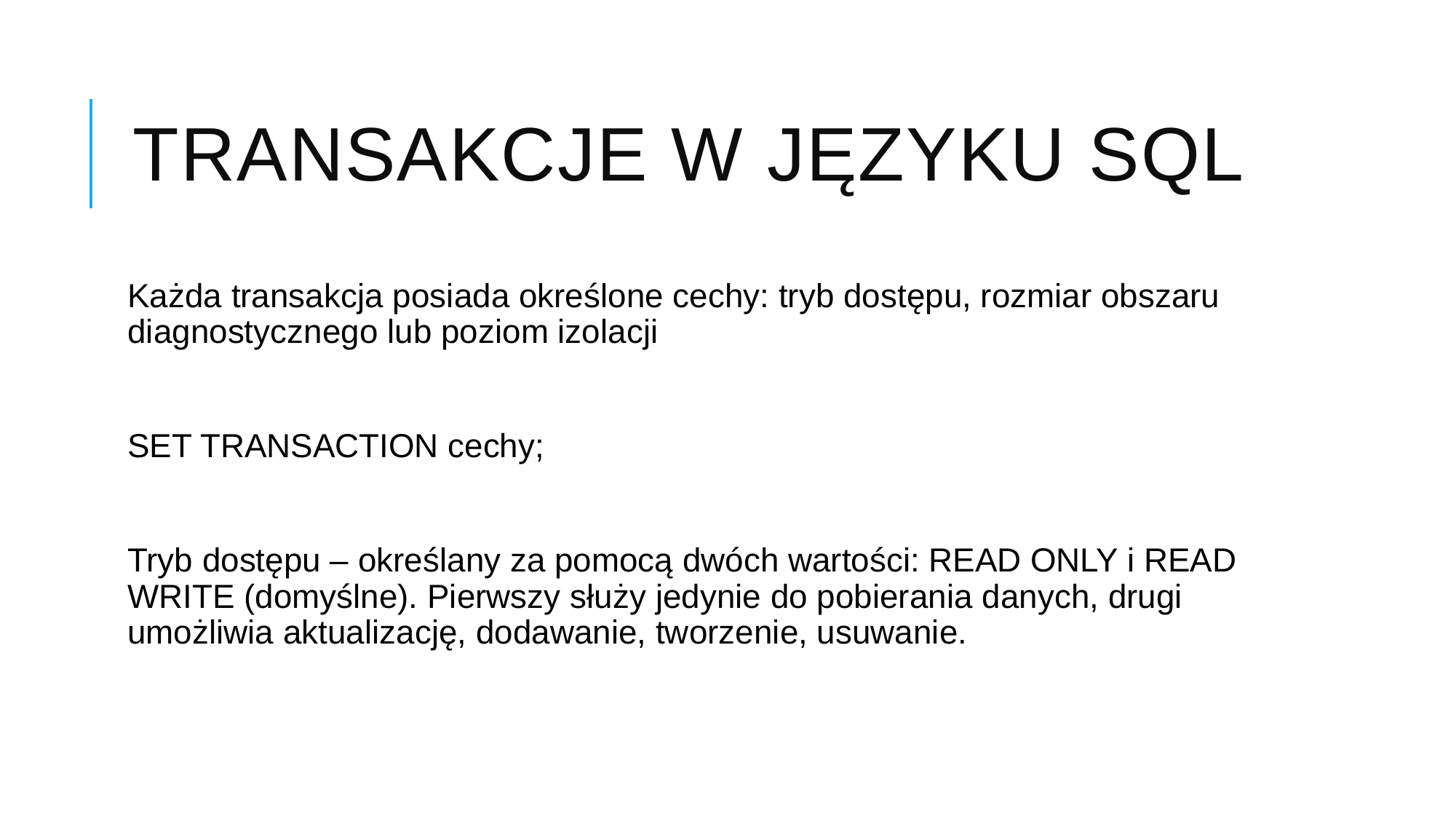

# TRANSAKCJE W JĘZYKU SQL
Każda transakcja posiada określone cechy: tryb dostępu, rozmiar obszaru diagnostycznego lub poziom izolacji

SET TRANSACTION cechy;

Tryb dostępu – określany za pomocą dwóch wartości: READ ONLY i READ WRITE (domyślne). Pierwszy służy jedynie do pobierania danych, drugi umożliwia aktualizację, dodawanie, tworzenie, usuwanie.